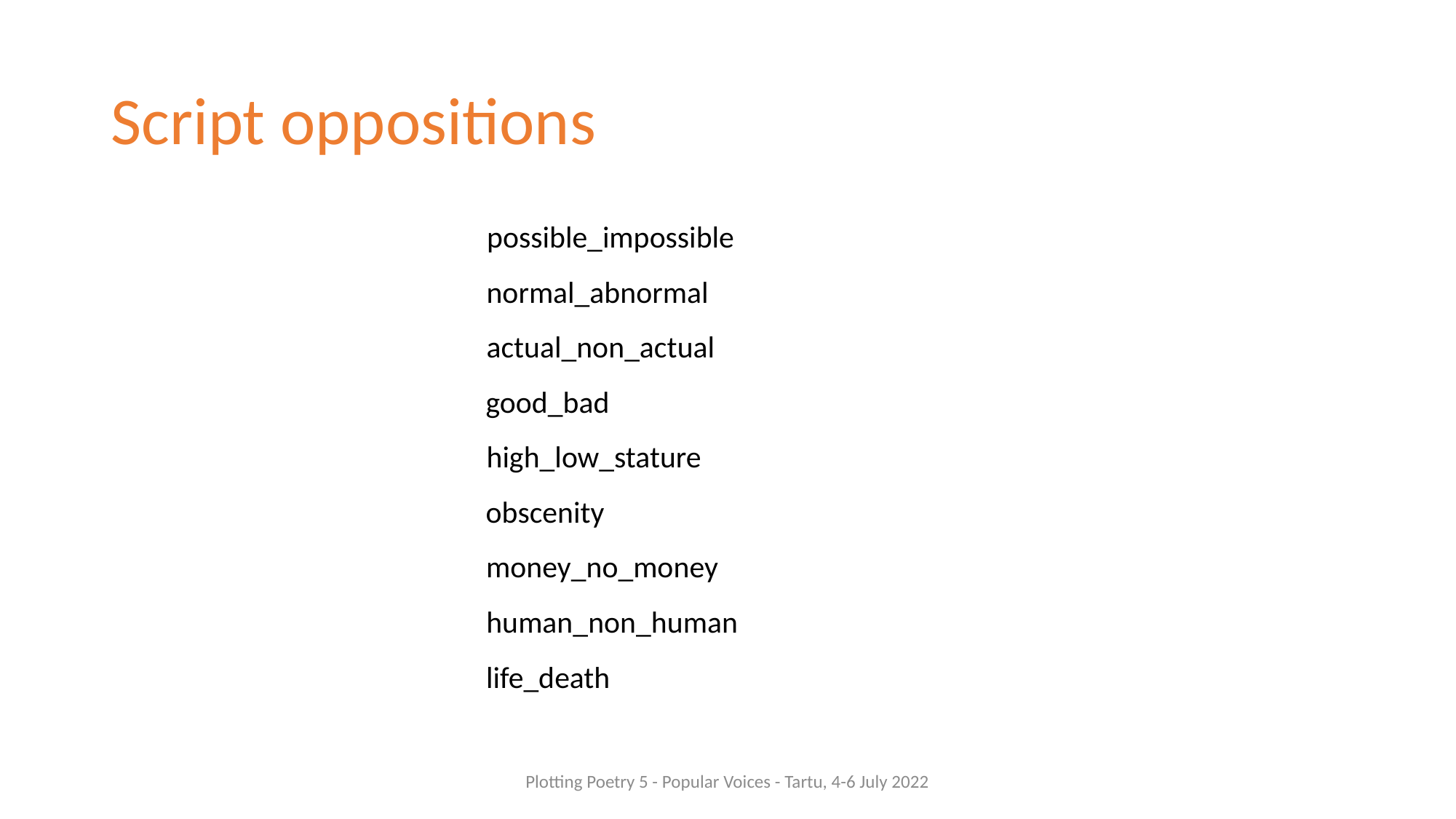

# Script oppositions
possible_impossible
normal_abnormal
actual_non_actual
good_bad
high_low_stature
obscenity
money_no_money
human_non_human
life_death
Plotting Poetry 5 - Popular Voices - Tartu, 4-6 July 2022